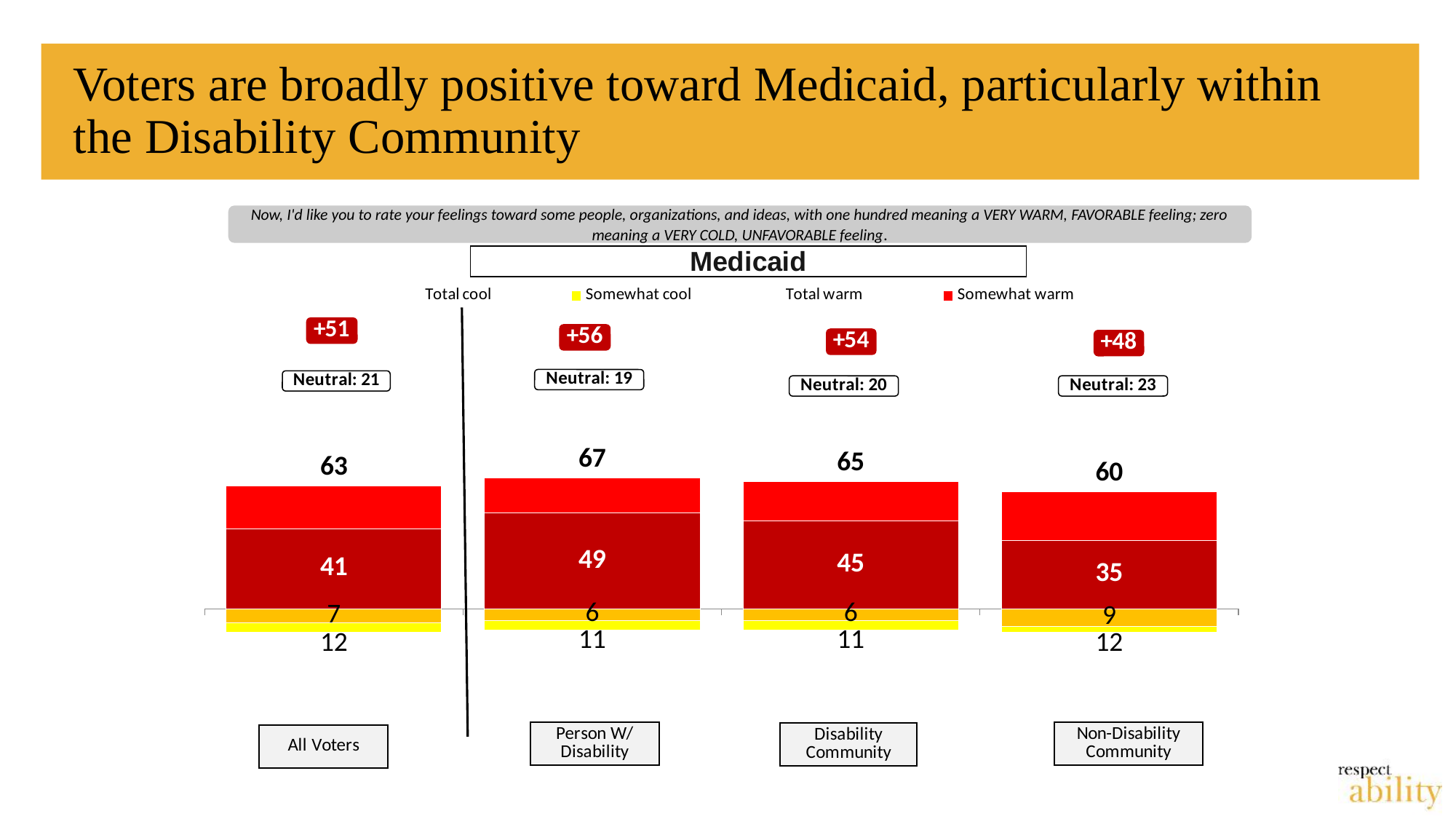

# Voters are broadly positive toward Medicaid, particularly within the Disability Community
Now, I'd like you to rate your feelings toward some people, organizations, and ideas, with one hundred meaning a VERY WARM, FAVORABLE feeling; zero meaning a VERY COLD, UNFAVORABLE feeling.

### Chart

| Category | Very warm | Somewhat warm | Total warm | Very cool | Somewhat cool | Total cool |
|---|---|---|---|---|---|---|
| Total | 41.0 | 22.0 | 63.0 | -7.0 | -5.0 | -12.0 |
| Person W/Disab  | 49.0 | 18.0 | 67.0 | -6.0 | -5.0 | -11.0 |
| Disab Comm. | 45.0 | 20.0 | 65.0 | -6.0 | -5.0 | -11.0 |
| Nob-Disab Comm. | 35.0 | 25.0 | 60.0 | -9.0 | -3.0 | -12.0 |